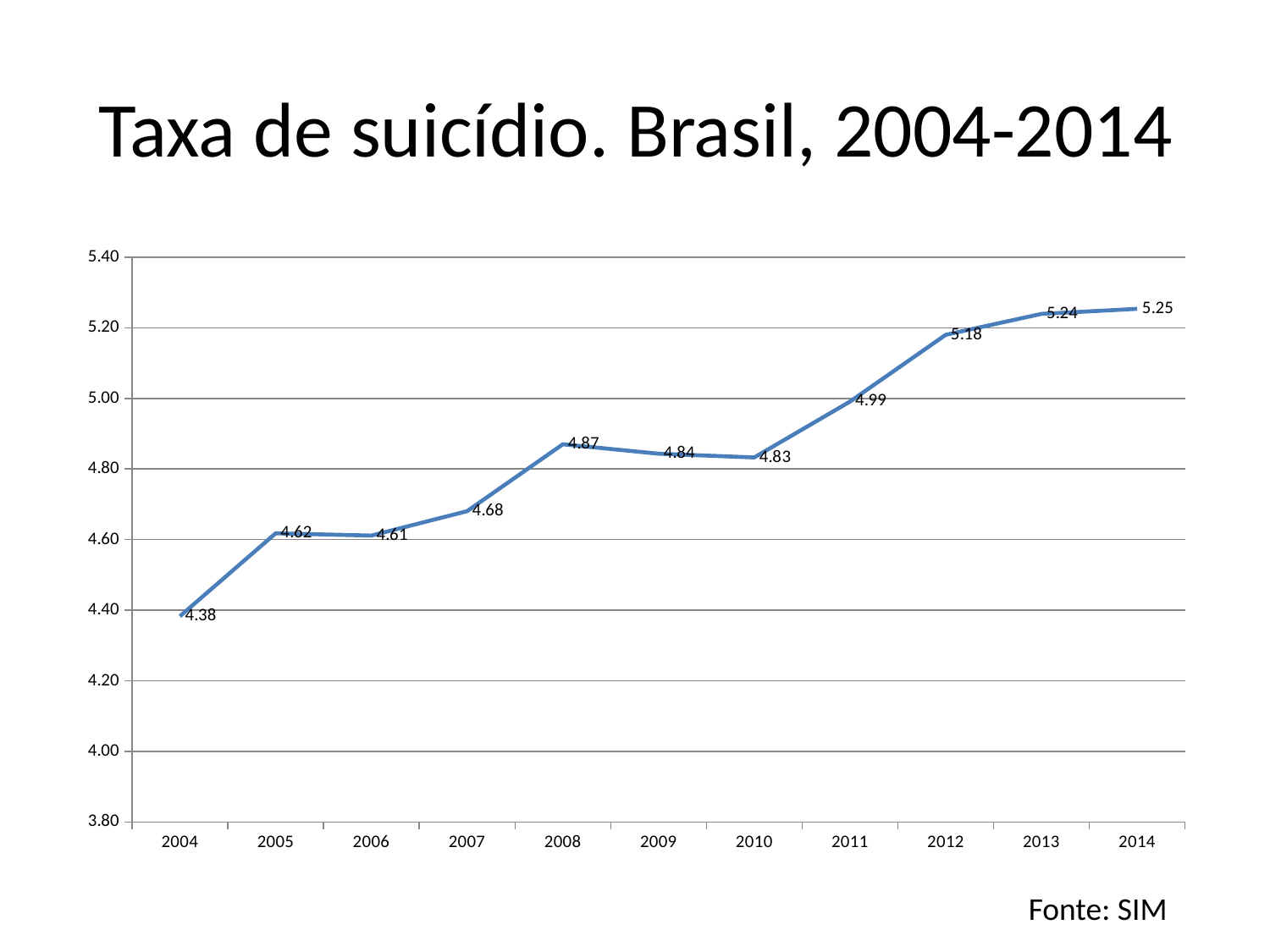

# Taxa de suicídio. Brasil, 2004-2014

### Chart

| Category |  |
|---|---|
| 2004 | 4.382994273071533 |
| 2005 | 4.617857294123794 |
| 2006 | 4.611521436045382 |
| 2007 | 4.680603319633983 |
| 2008 | 4.8701932939934 |
| 2009 | 4.84334389153713 |
| 2010 | 4.832791031399705 |
| 2011 | 4.990956854272236 |
| 2012 | 5.180120691341386 |
| 2013 | 5.23944575508243 |
| 2014 | 5.253773018324211 |
Fonte: SIM